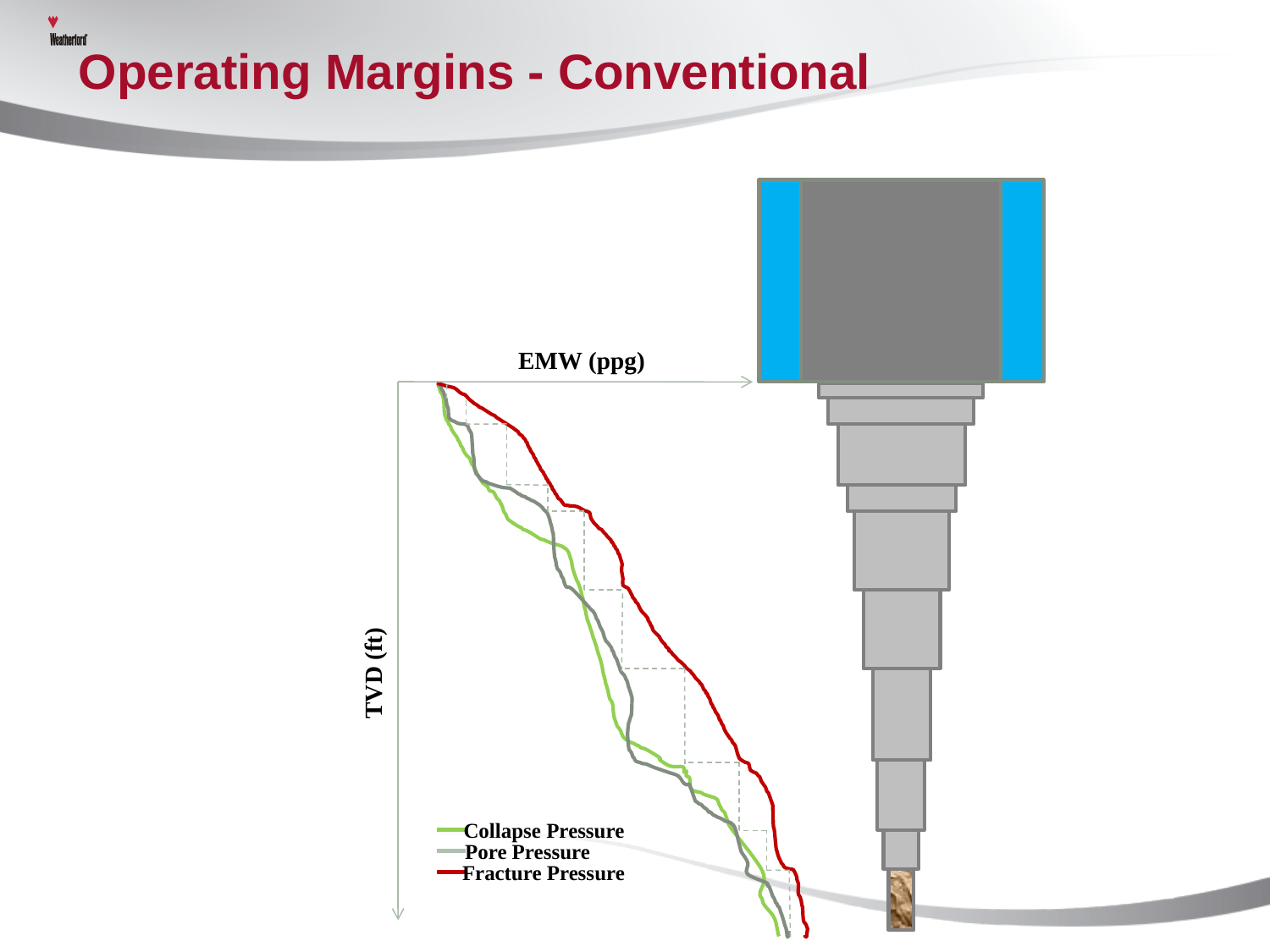

# Operating Margins - Conventional

EMW (ppg)

TVD (ft)
Collapse Pressure
Pore Pressure
Fracture Pressure